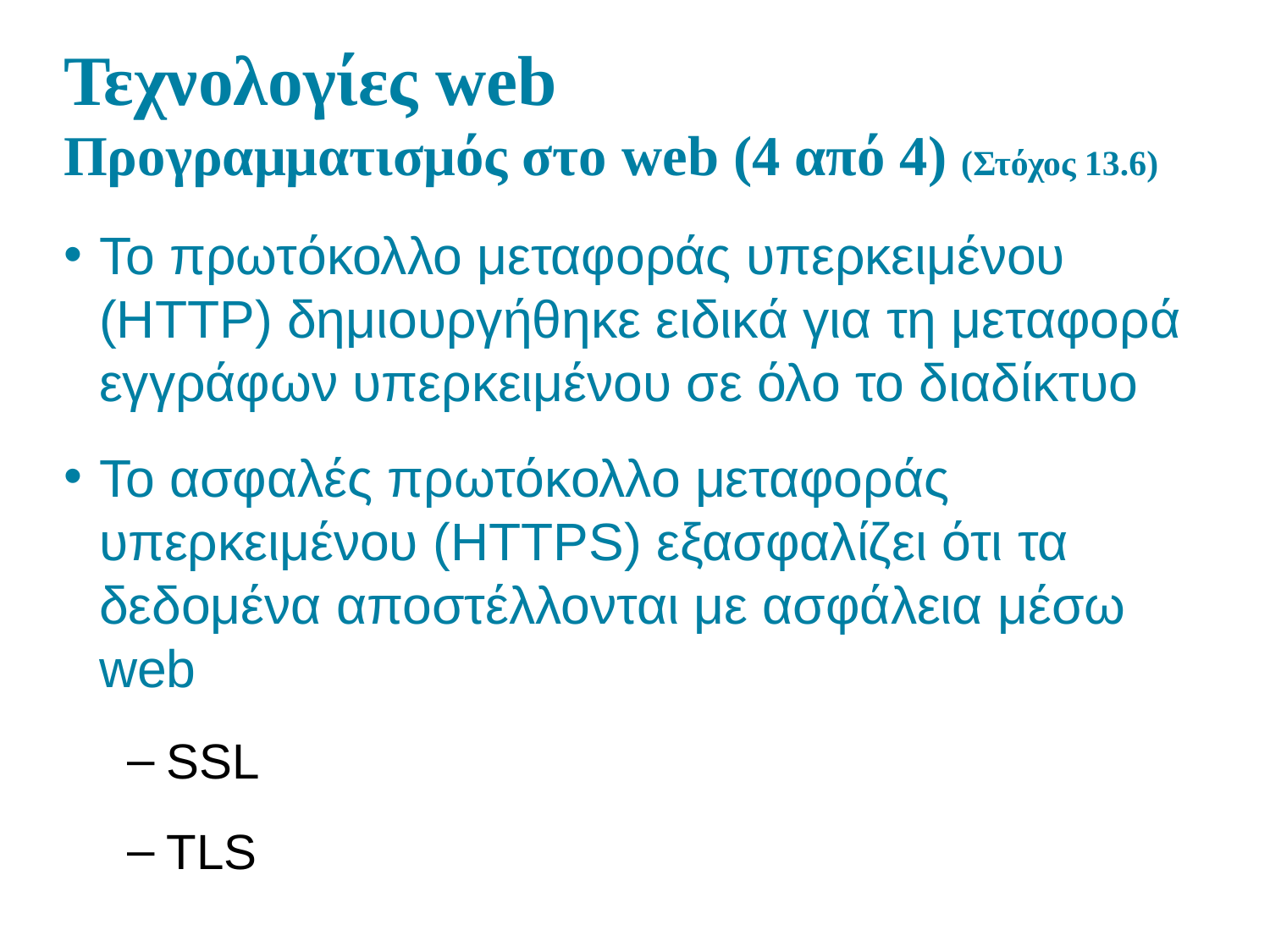

# Τεχνολογίες web Προγραμματισμός στο web (4 από 4) (Στόχος 13.6)
Το πρωτόκολλο μεταφοράς υπερκειμένου  (HTTP) δημιουργήθηκε ειδικά για τη μεταφορά εγγράφων υπερκειμένου σε όλο το διαδίκτυο
Το ασφαλές πρωτόκολλο μεταφοράς υπερκειμένου (HTTPS) εξασφαλίζει ότι τα δεδομένα αποστέλλονται με ασφάλεια μέσω web
SSL
TLS